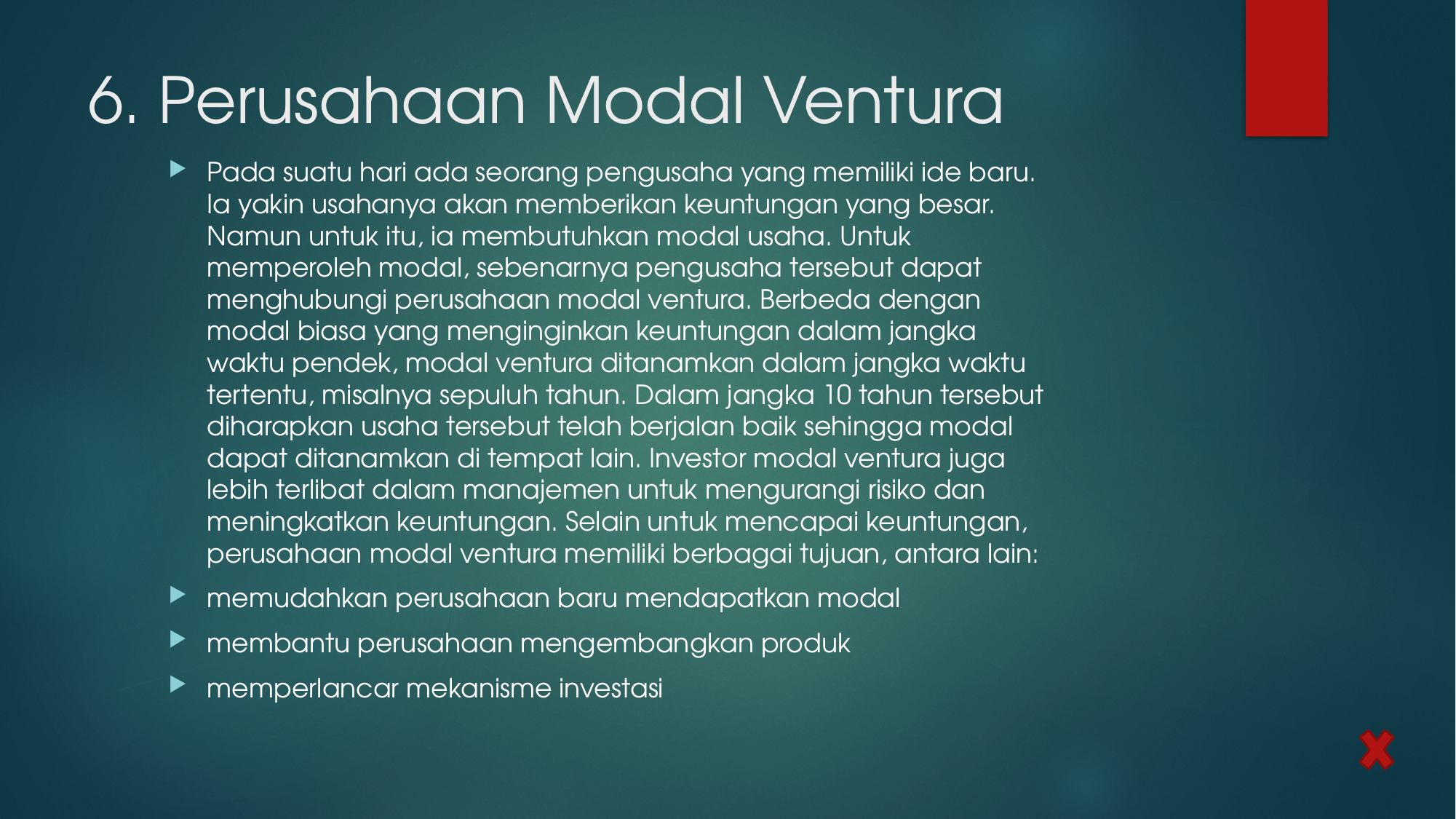

# 6. Perusahaan Modal Ventura
Pada suatu hari ada seorang pengusaha yang memiliki ide baru. Ia yakin usahanya akan memberikan keuntungan yang besar. Namun untuk itu, ia membutuhkan modal usaha. Untuk memperoleh modal, sebenarnya pengusaha tersebut dapat menghubungi perusahaan modal ventura. Berbeda dengan modal biasa yang menginginkan keuntungan dalam jangka waktu pendek, modal ventura ditanamkan dalam jangka waktu tertentu, misalnya sepuluh tahun. Dalam jangka 10 tahun tersebut diharapkan usaha tersebut telah berjalan baik sehingga modal dapat ditanamkan di tempat lain. Investor modal ventura juga lebih terlibat dalam manajemen untuk mengurangi risiko dan meningkatkan keuntungan. Selain untuk mencapai keuntungan, perusahaan modal ventura memiliki berbagai tujuan, antara lain:
memudahkan perusahaan baru mendapatkan modal
membantu perusahaan mengembangkan produk
memperlancar mekanisme investasi